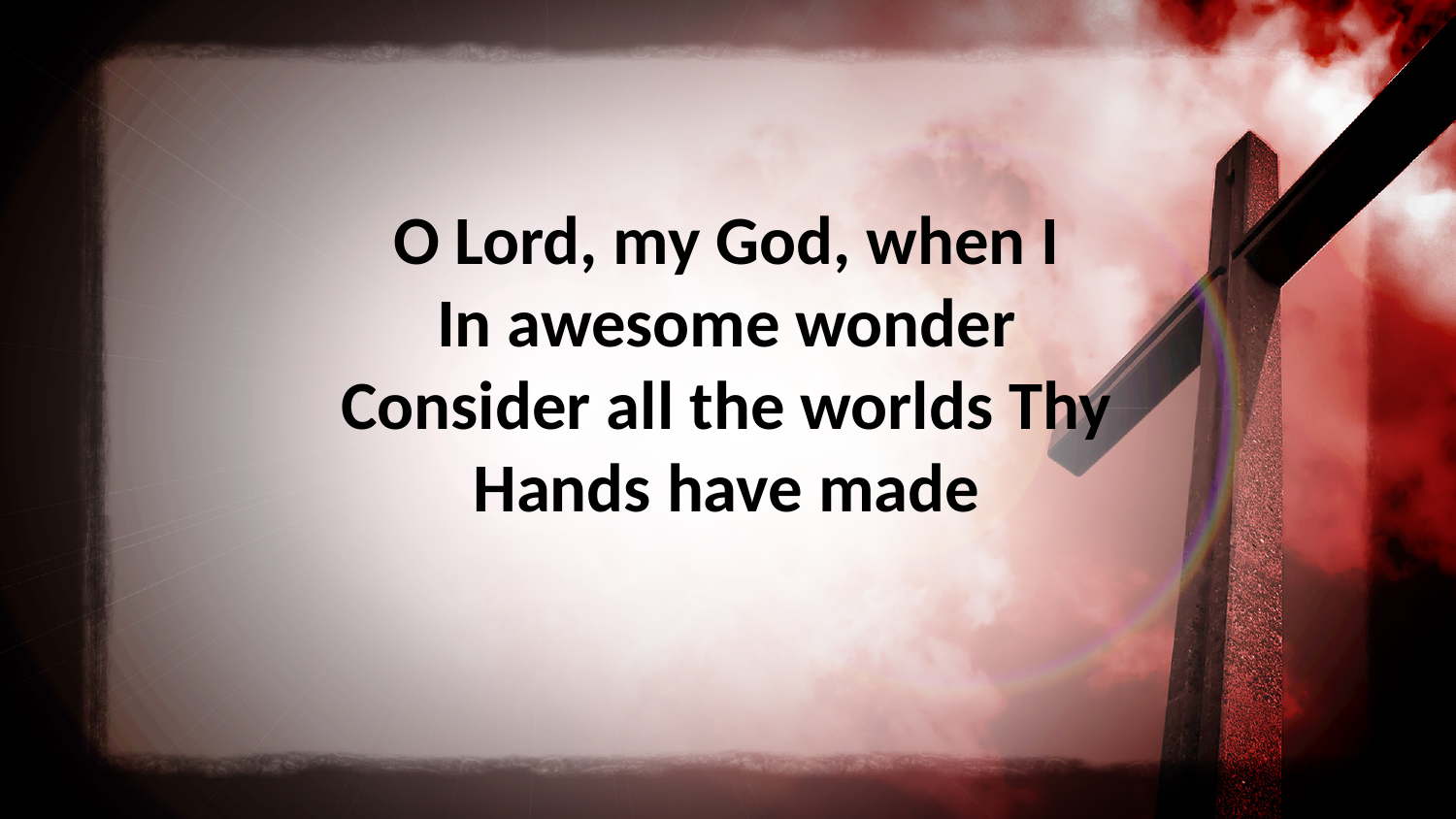

O Lord, my God, when I
In awesome wonder
Consider all the worlds Thy
Hands have made